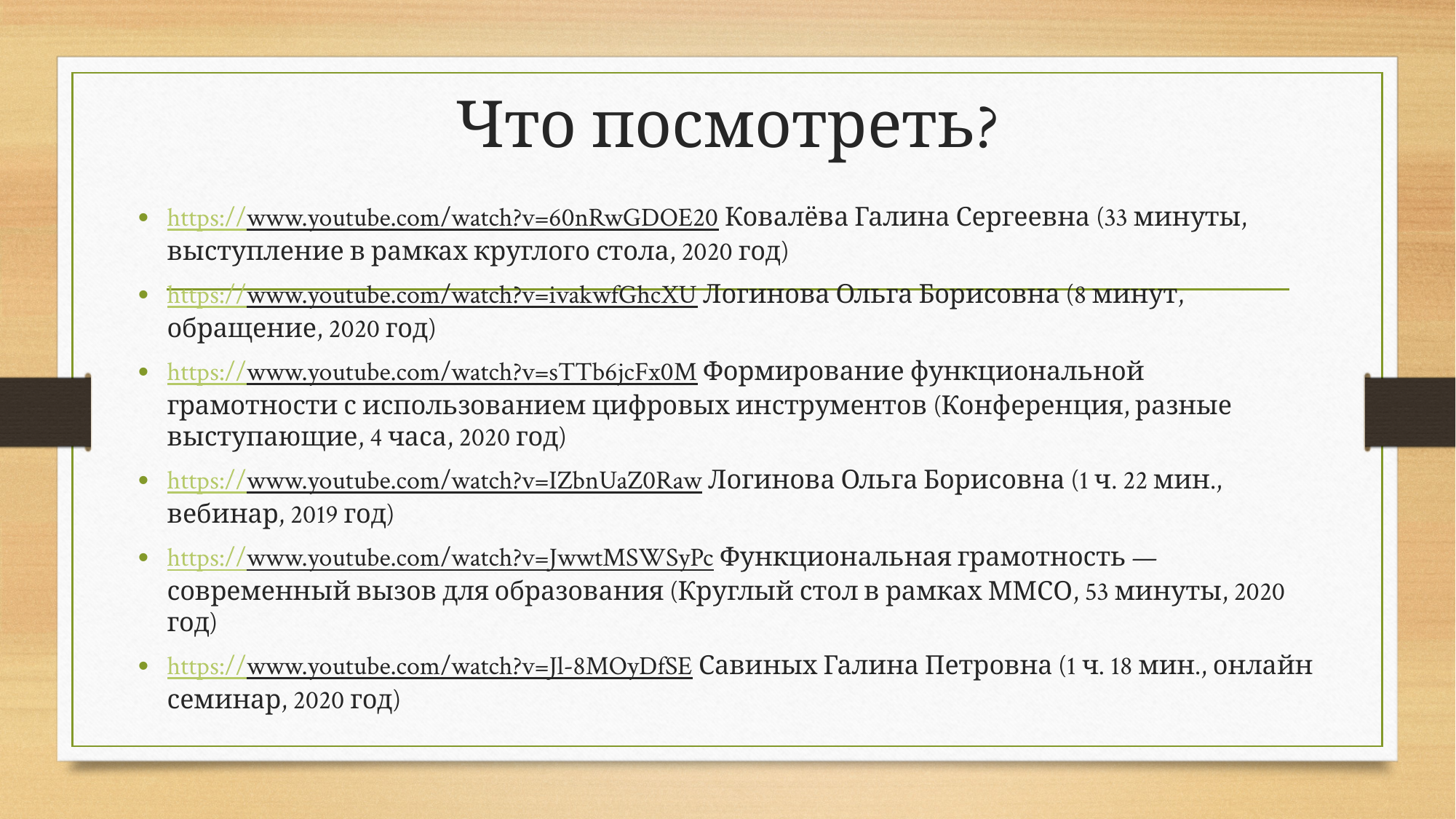

# Что посмотреть?
https://www.youtube.com/watch?v=60nRwGDOE20 Ковалёва Галина Сергеевна (33 минуты, выступление в рамках круглого стола, 2020 год)
https://www.youtube.com/watch?v=ivakwfGhcXU Логинова Ольга Борисовна (8 минут, обращение, 2020 год)
https://www.youtube.com/watch?v=sTTb6jcFx0M Формирование функциональной грамотности с использованием цифровых инструментов (Конференция, разные выступающие, 4 часа, 2020 год)
https://www.youtube.com/watch?v=IZbnUaZ0Raw Логинова Ольга Борисовна (1 ч. 22 мин., вебинар, 2019 год)
https://www.youtube.com/watch?v=JwwtMSWSyPc Функциональная грамотность — современный вызов для образования (Круглый стол в рамках ММСО, 53 минуты, 2020 год)
https://www.youtube.com/watch?v=Jl-8MOyDfSE Савиных Галина Петровна (1 ч. 18 мин., онлайн семинар, 2020 год)